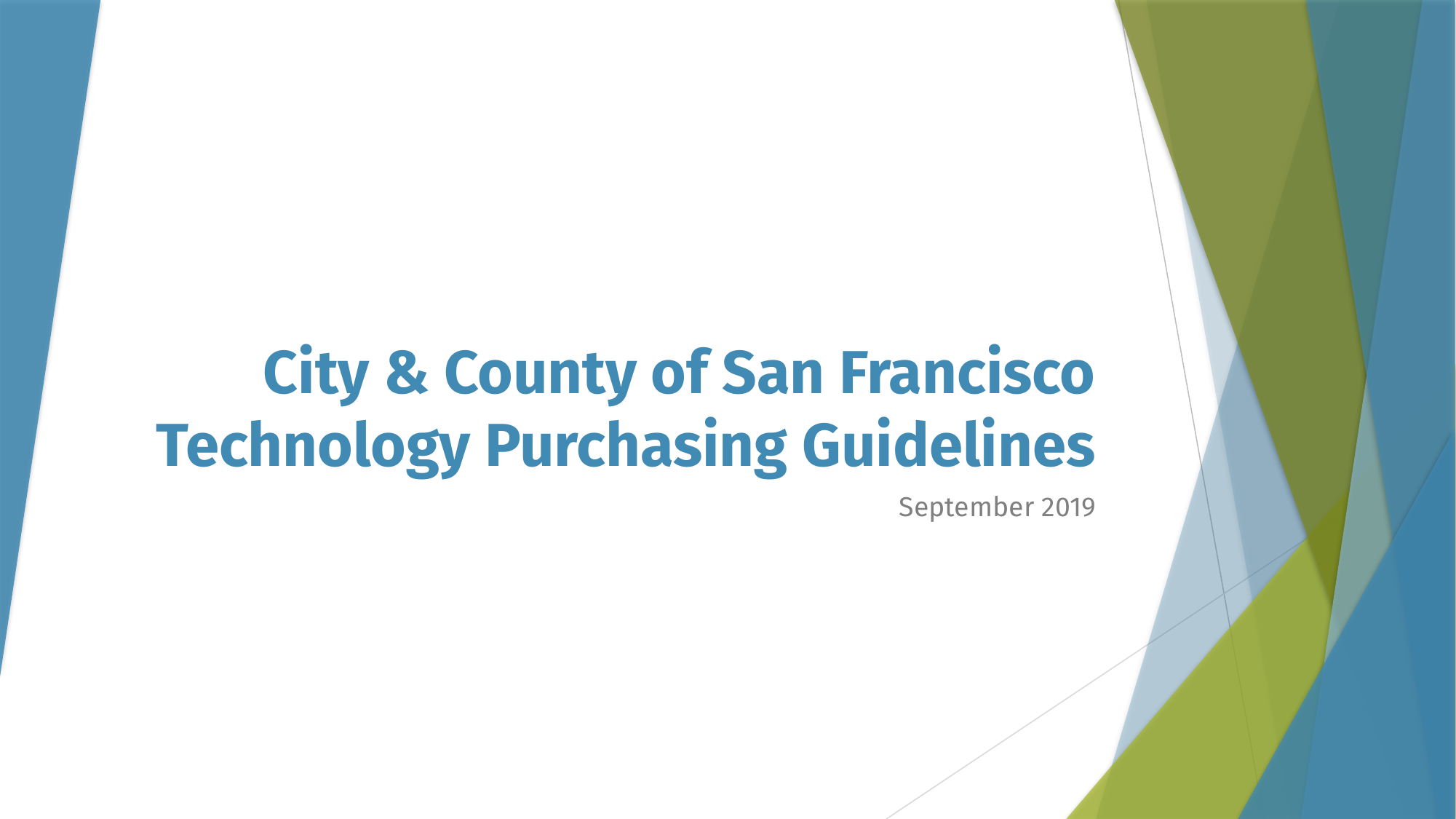

# City & County of San Francisco Technology Purchasing Guidelines
September 2019